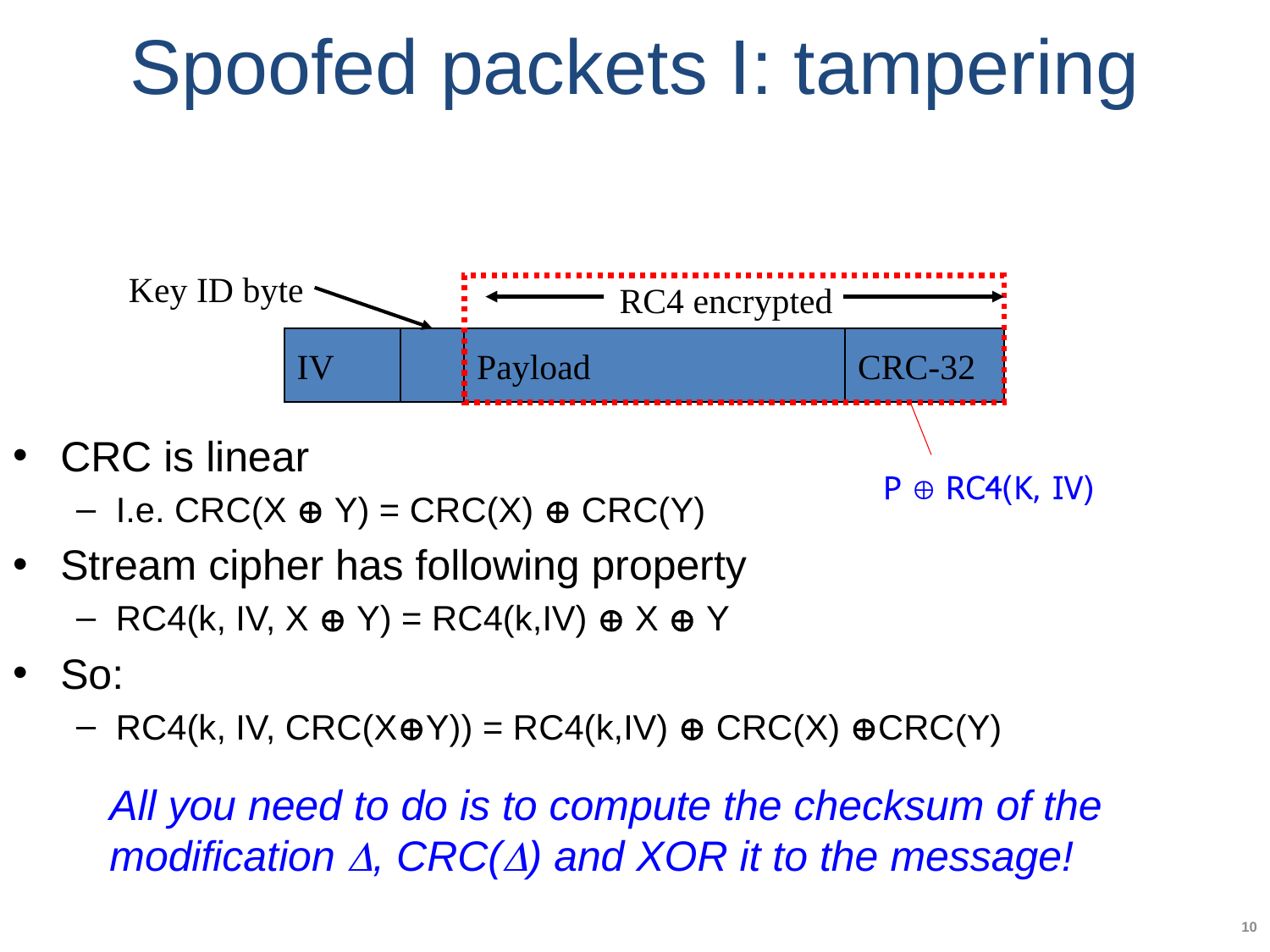

# Spoofed packets I: tampering
Key ID byte
RC4 encrypted

…
IV

Payload

CRC-32

CRC is linear
I.e. CRC(X ⊕ Y) = CRC(X) ⊕ CRC(Y)
Stream cipher has following property
RC4(k, IV, X ⊕ Y) = RC4(k,IV) ⊕ X ⊕ Y
So:
RC4(k, IV, CRC(X⊕Y)) = RC4(k,IV) ⊕ CRC(X) ⊕CRC(Y)
P ⊕ RC4(K, IV)
All you need to do is to compute the checksum of the modification Δ, CRC(Δ) and XOR it to the message!
10